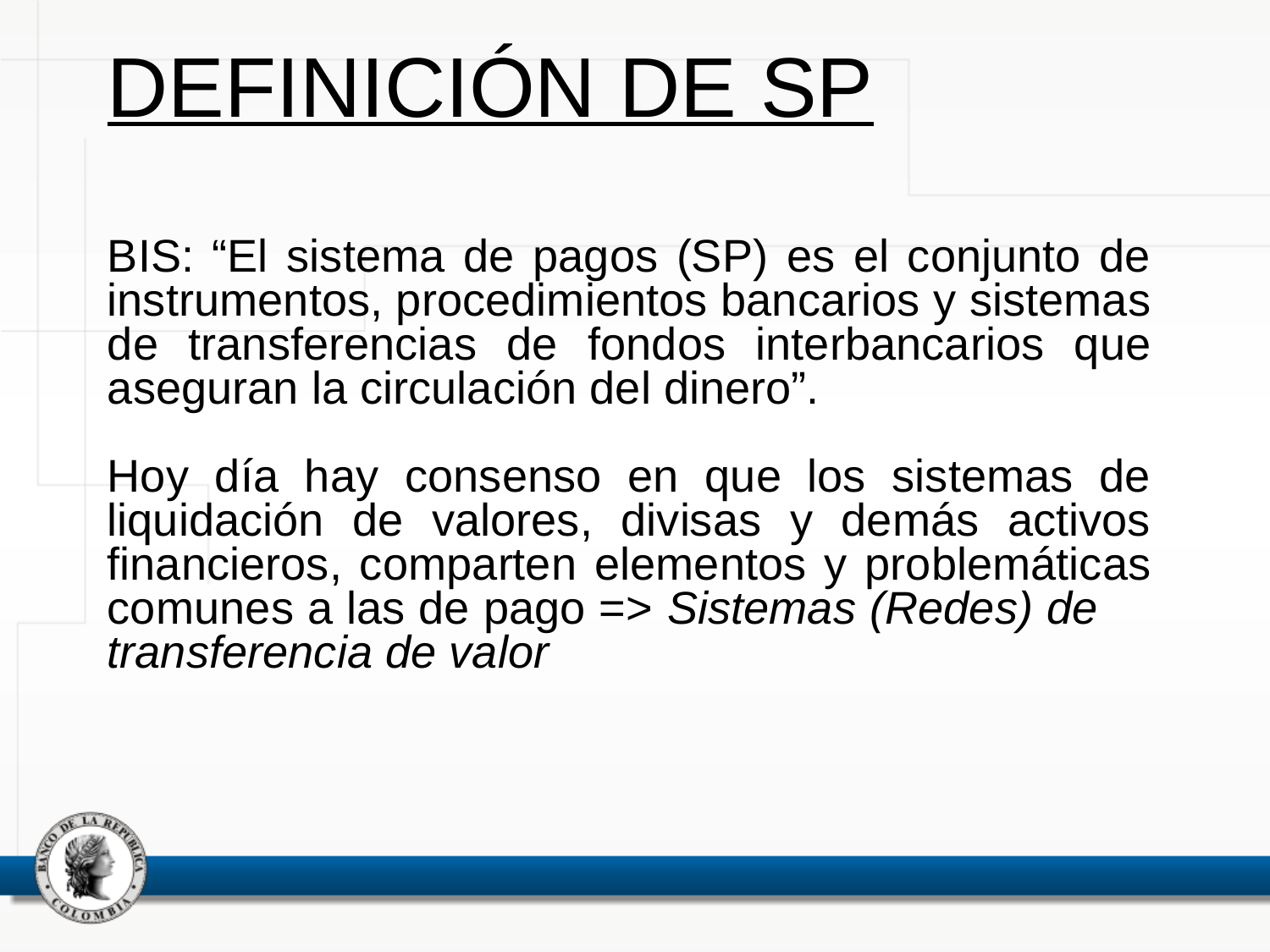

DEFINICIÓN DE SP

BIS: “El sistema de pagos (SP) es el conjunto de instrumentos, procedimientos bancarios y sistemas de transferencias de fondos interbancarios que aseguran la circulación del dinero”.

Hoy día hay consenso en que los sistemas de liquidación de valores, divisas y demás activos financieros, comparten elementos y problemáticas comunes a las de pago => Sistemas (Redes) de     transferencia de valor